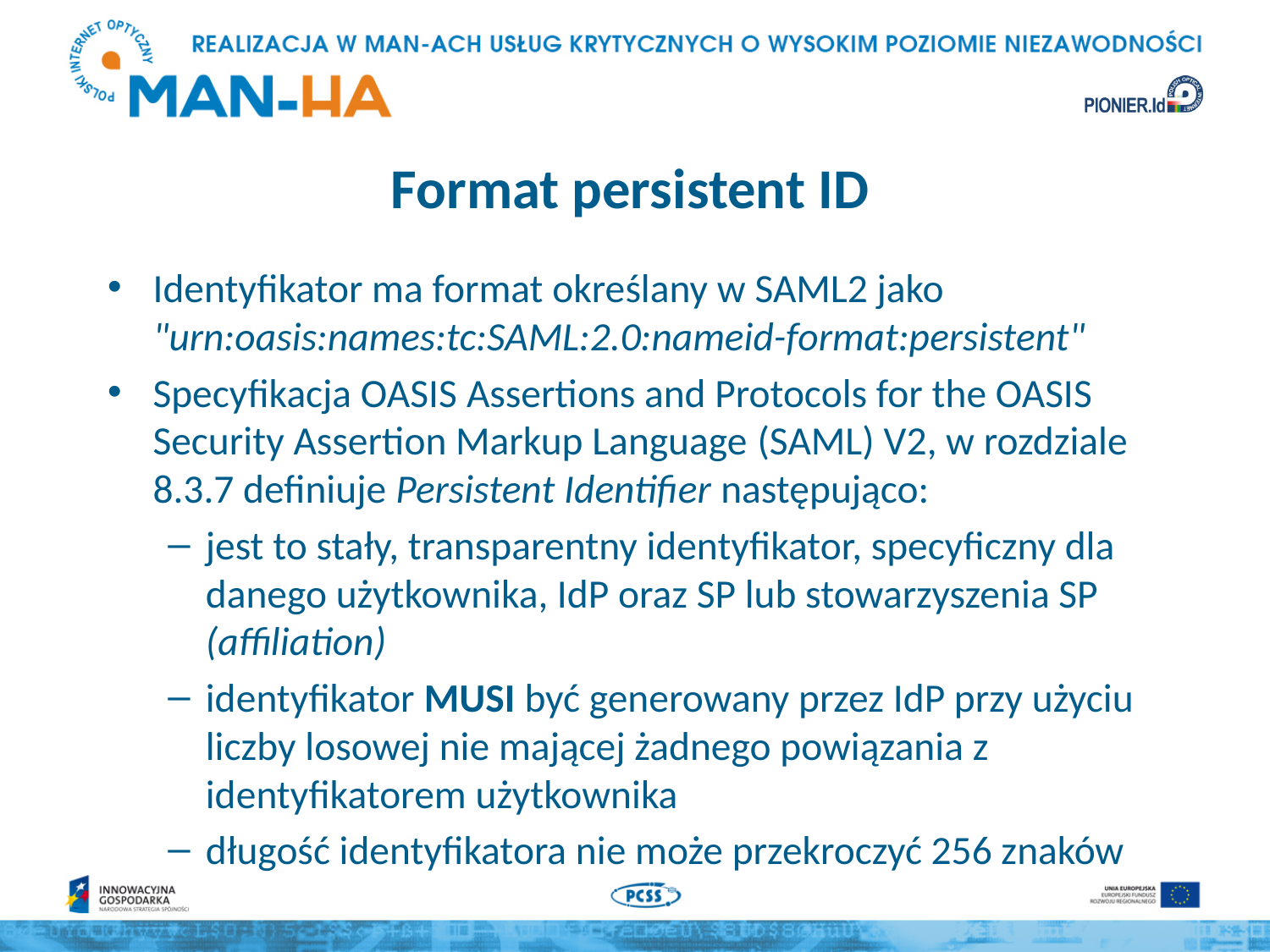

# Format persistent ID
Identyfikator ma format określany w SAML2 jako "urn:oasis:names:tc:SAML:2.0:nameid-format:persistent"
Specyfikacja OASIS Assertions and Protocols for the OASIS Security Assertion Markup Language (SAML) V2, w rozdziale 8.3.7 definiuje Persistent Identifier następująco:
jest to stały, transparentny identyfikator, specyficzny dla danego użytkownika, IdP oraz SP lub stowarzyszenia SP (affiliation)
identyfikator MUSI być generowany przez IdP przy użyciu liczby losowej nie mającej żadnego powiązania z identyfikatorem użytkownika
długość identyfikatora nie może przekroczyć 256 znaków